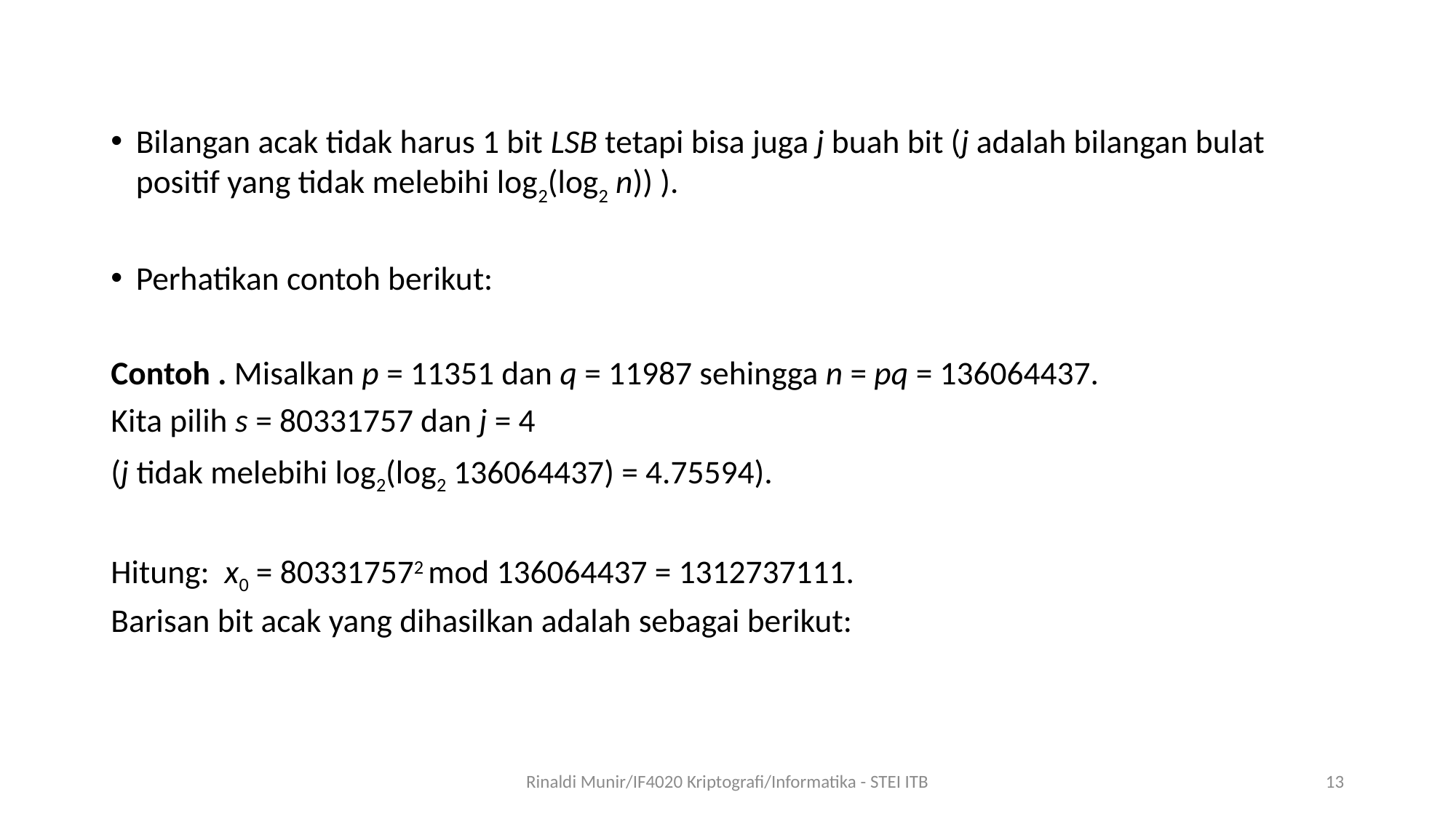

Bilangan acak tidak harus 1 bit LSB tetapi bisa juga j buah bit (j adalah bilangan bulat positif yang tidak melebihi log2(log2 n)) ).

Perhatikan contoh berikut:

Contoh . Misalkan p = 11351 dan q = 11987 sehingga n = pq = 136064437.
Kita pilih s = 80331757 dan j = 4
(j tidak melebihi log2(log2 136064437) = 4.75594).

Hitung:  x0 = 803317572 mod 136064437 = 1312737111.
Barisan bit acak yang dihasilkan adalah sebagai berikut:

Rinaldi Munir/IF4020 Kriptografi/Informatika - STEI ITB
13